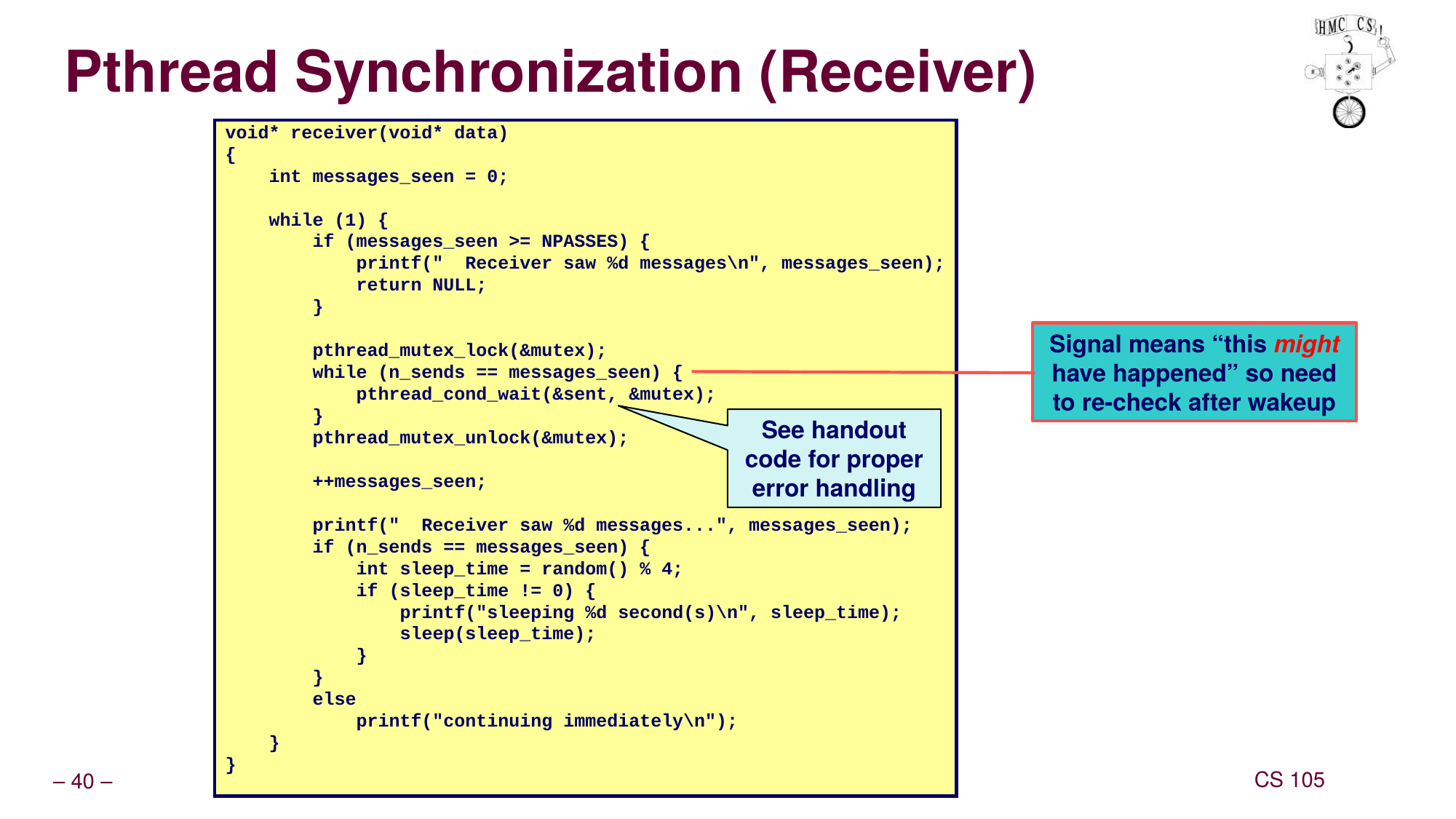

# Pthread Synchronization (Receiver)
void* receiver(void* data)
{
    int messages_seen = 0;

    while (1) {
        if (messages_seen >= NPASSES) {
            printf("  Receiver saw %d messages\n", messages_seen);
            return NULL;
        }

        pthread_mutex_lock(&mutex);
        while (n_sends == messages_seen) {
            pthread_cond_wait(&sent, &mutex);
        }
        pthread_mutex_unlock(&mutex);

        ++messages_seen;

        printf("  Receiver saw %d messages...", messages_seen);
        if (n_sends == messages_seen) {
            int sleep_time = random() % 4;
            if (sleep_time != 0) {
                printf("sleeping %d second(s)\n", sleep_time);
                sleep(sleep_time);
            }
        }
        else
            printf("continuing immediately\n");
    }
}

Signal means “this might have happened” so need to re-check after wakeup
See handout code for proper error handling